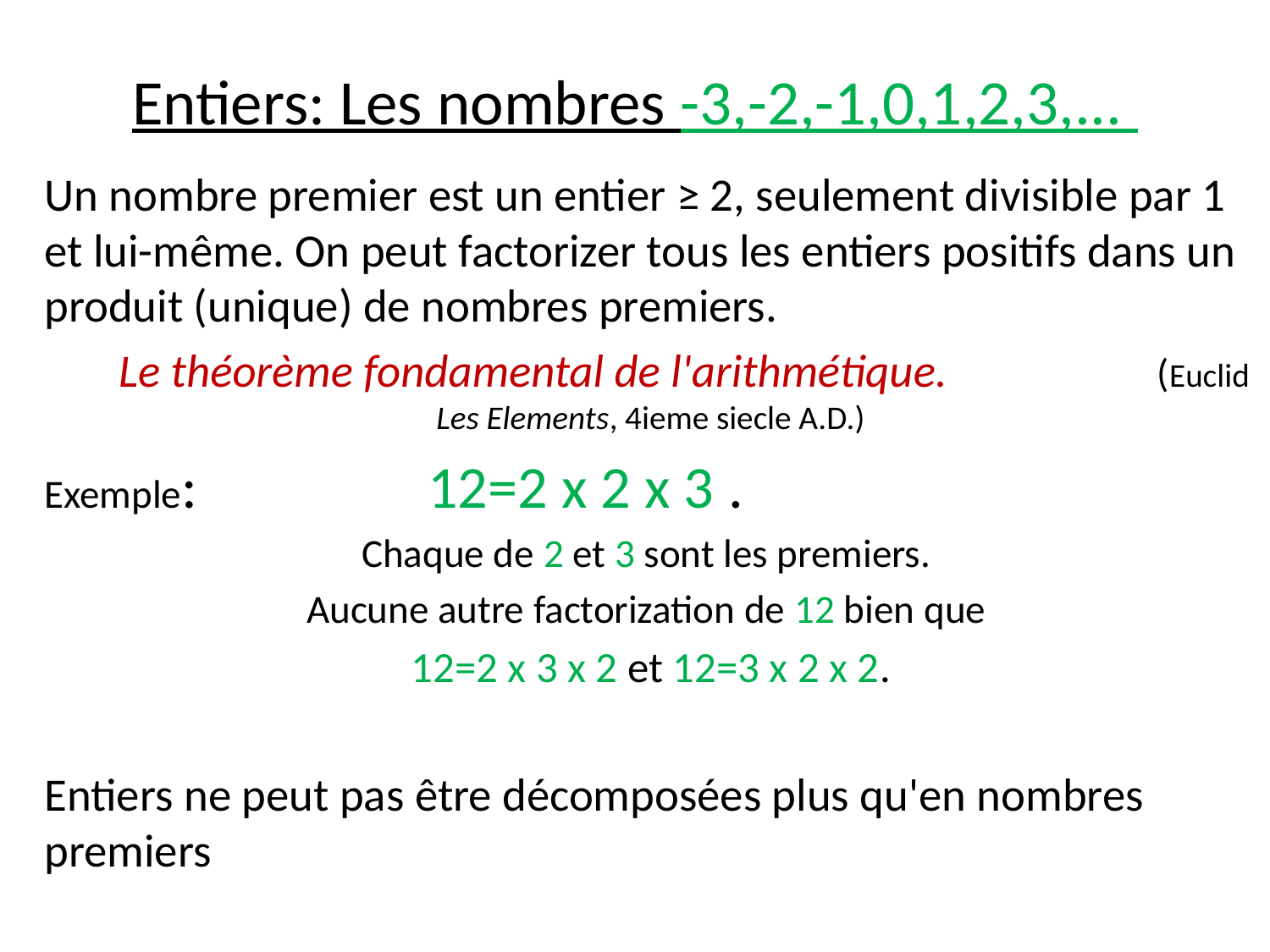

# Entiers: Les nombres -3,-2,-1,0,1,2,3,...
Un nombre premier est un entier ≥ 2, seulement divisible par 1 et lui-même. On peut factorizer tous les entiers positifs dans un produit (unique) de nombres premiers.
       Le théorème fondamental de l'arithmétique.                       (Euclid  Les Elements, 4ieme siecle A.D.)
Exemple:                 12=2 x 2 x 3 .
Chaque de 2 et 3 sont les premiers.
Aucune autre factorization de 12 bien que
12=2 x 3 x 2 et 12=3 x 2 x 2.

Entiers ne peut pas être décomposées plus qu'en nombres premiers